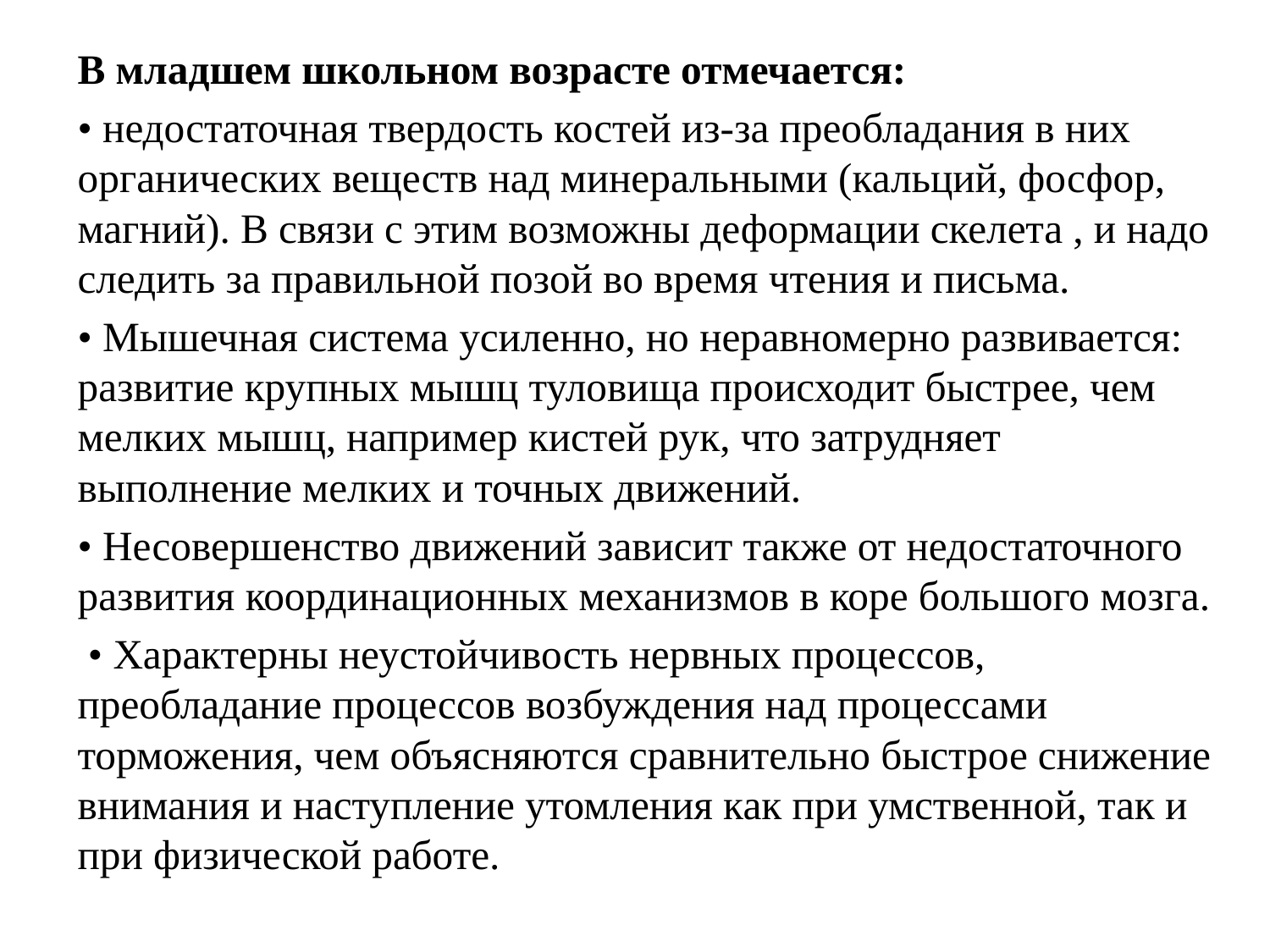

В младшем школьном возрасте отмечается:
• недостаточная твердость костей из-за преобладания в них органических веществ над минеральными (кальций, фосфор, магний). В связи с этим возможны деформации скелета , и надо следить за правильной позой во время чтения и письма.
• Мышечная система усиленно, но неравномерно развивается: развитие крупных мышц туловища происходит быстрее, чем мелких мышц, например кистей рук, что затрудняет выполнение мелких и точных движений.
• Несовершенство движений зависит также от недостаточного развития координационных механизмов в коре большого мозга.
 • Характерны неустойчивость нервных процессов, преобладание процессов возбуждения над процессами торможения, чем объясняются сравнительно быстрое снижение внимания и наступление утомления как при умственной, так и при физической работе.